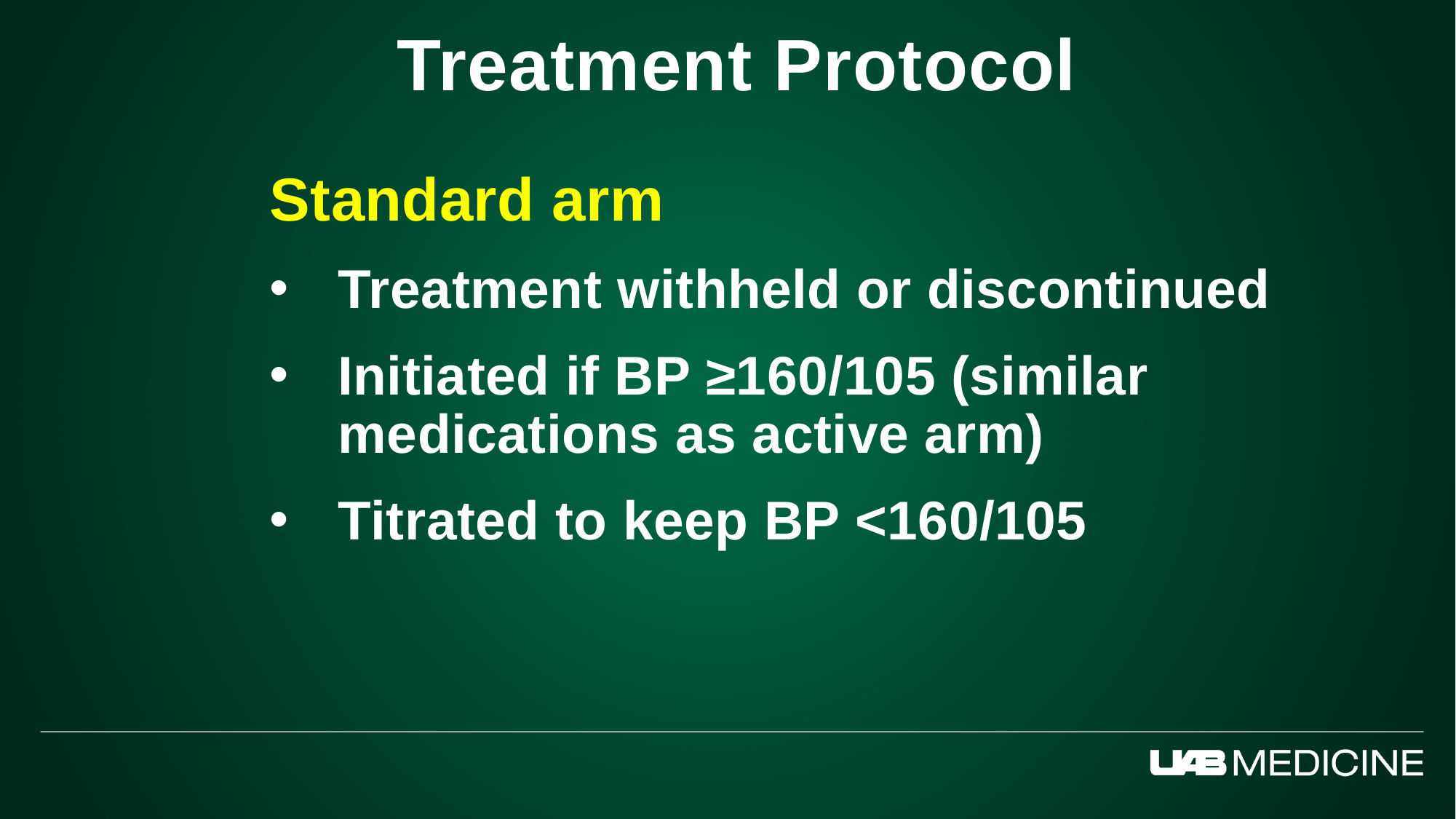

Treatment Protocol
Standard arm
Treatment withheld or discontinued
Initiated if BP ≥160/105 (similar medications as active arm)
Titrated to keep BP <160/105